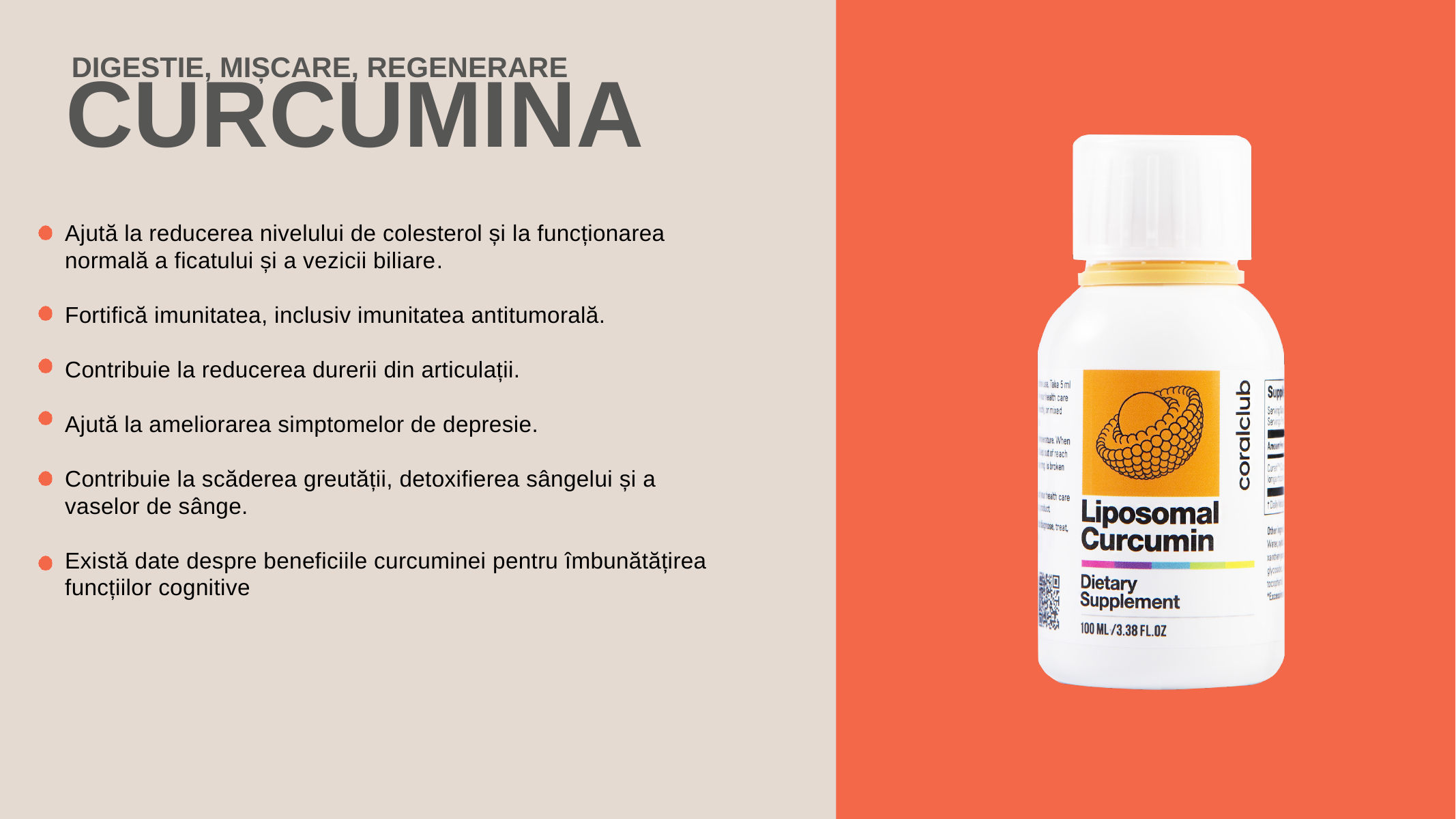

DIGESTIE, MIȘCARE, REGENERARE
CURCUMINA

Ajută la reducerea nivelului de colesterol și la funcționarea normală a ficatului și a vezicii biliare.

Fortifică imunitatea, inclusiv imunitatea antitumorală.

Contribuie la reducerea durerii din articulații.

Ajută la ameliorarea simptomelor de depresie.

Contribuie la scăderea greutății, detoxifierea sângelui și a vaselor de sânge.

Există date despre beneficiile curcuminei pentru îmbunătățirea funcțiilor cognitive